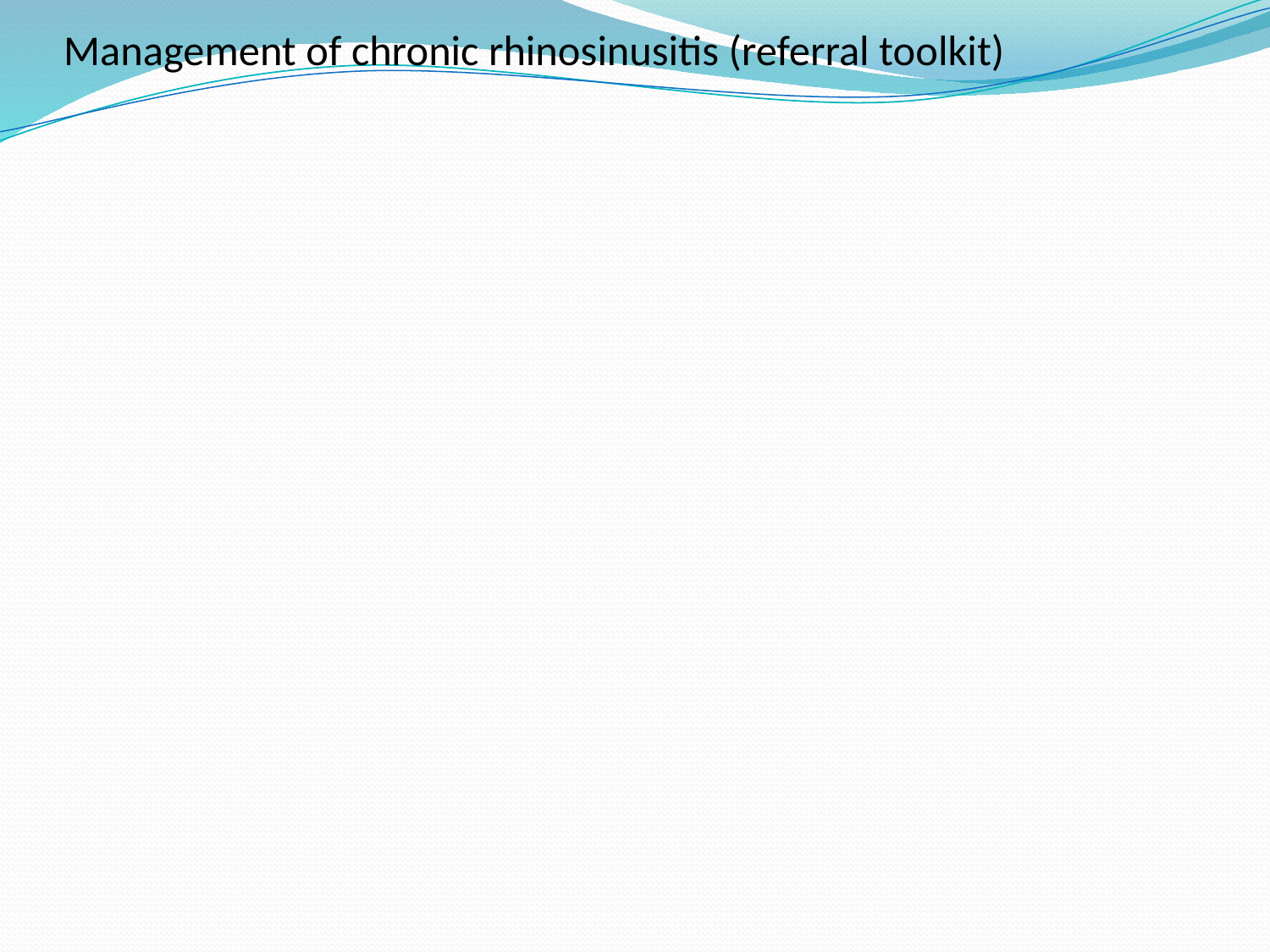

# Management of chronic rhinosinusitis (referral toolkit)